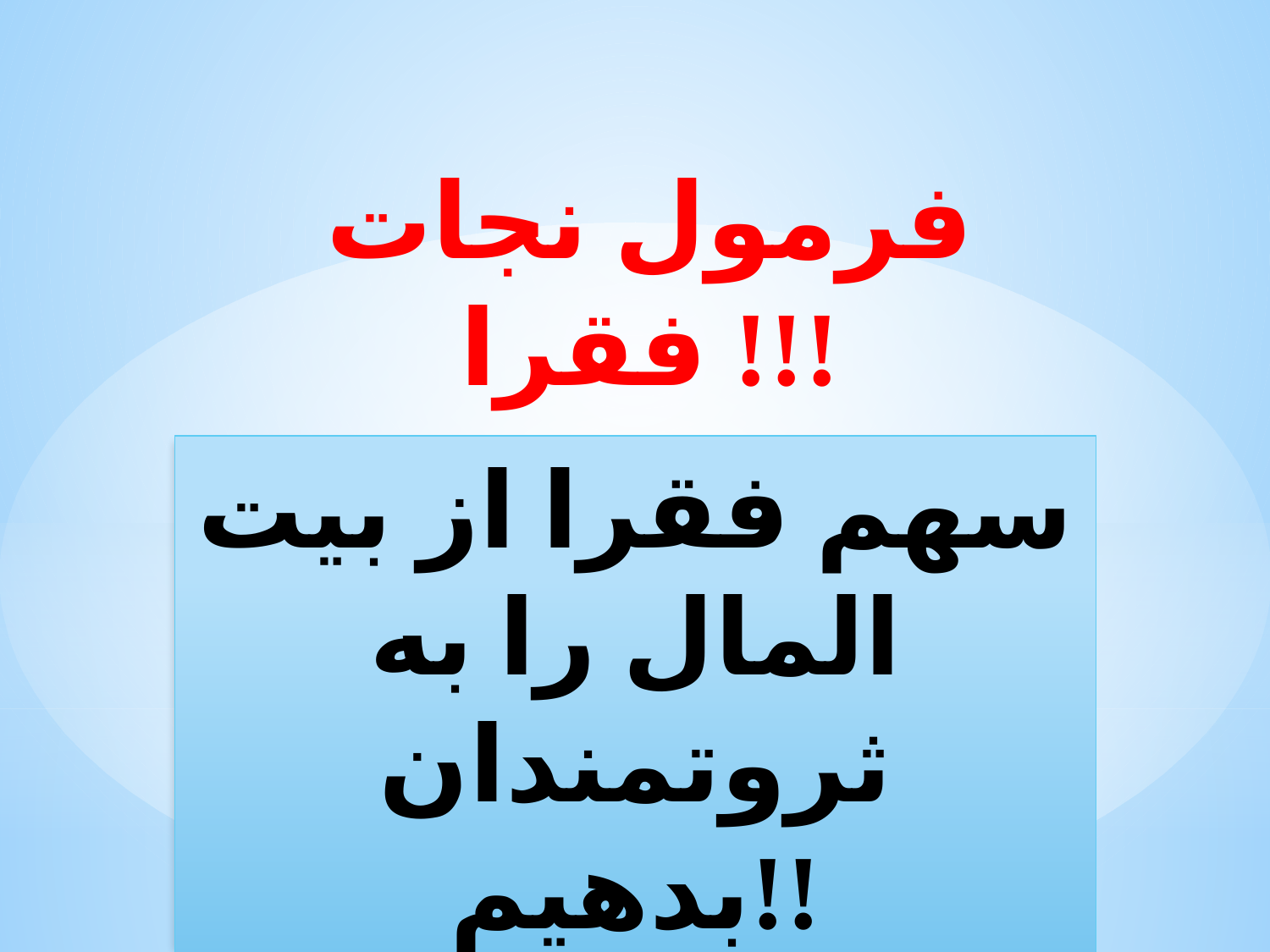

فرمول نجات فقرا !!!
سهم فقرا از بیت المال را به ثروتمندان بدهیم!!